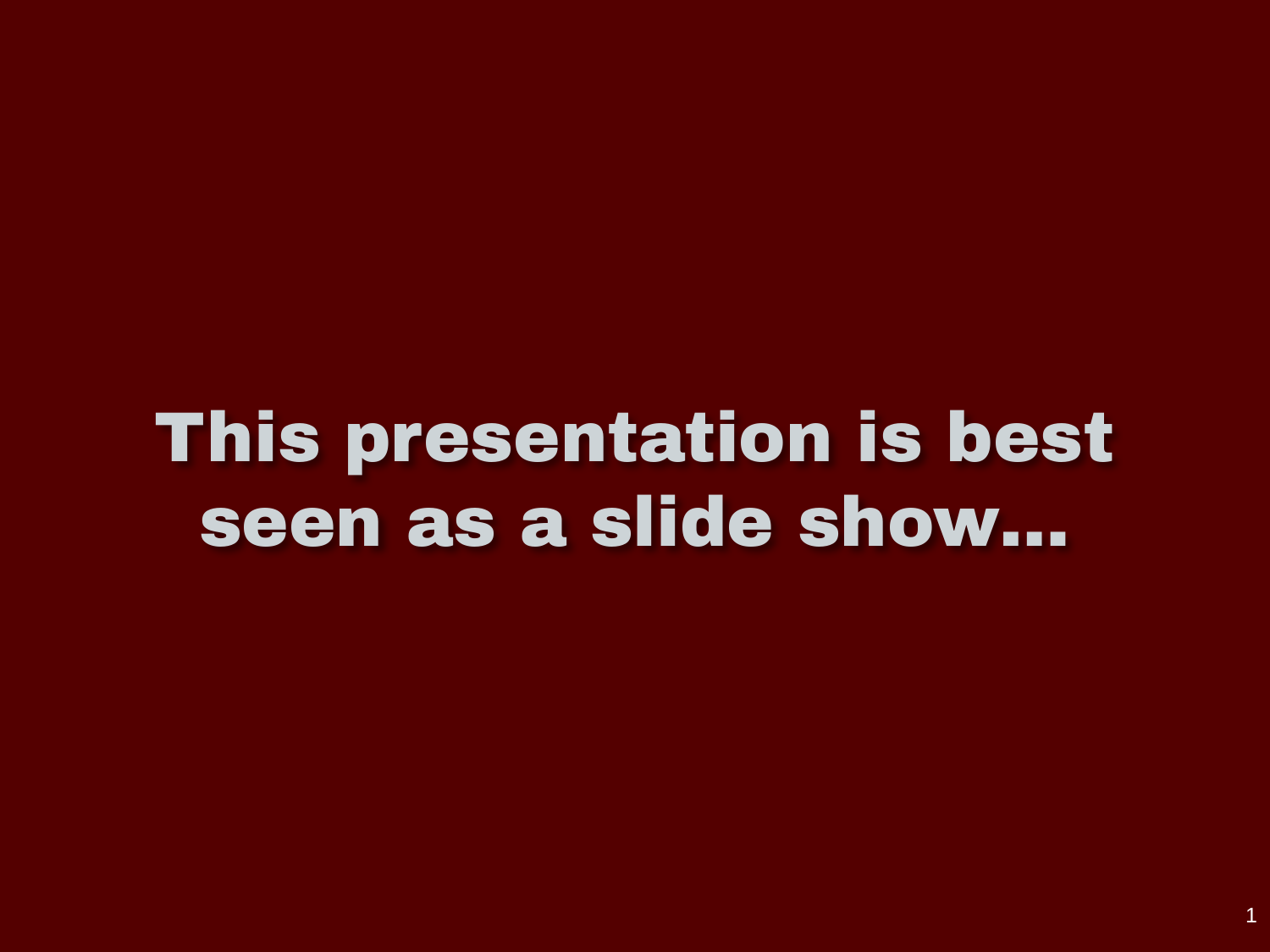

# This presentation is best seen as a slide show…
1